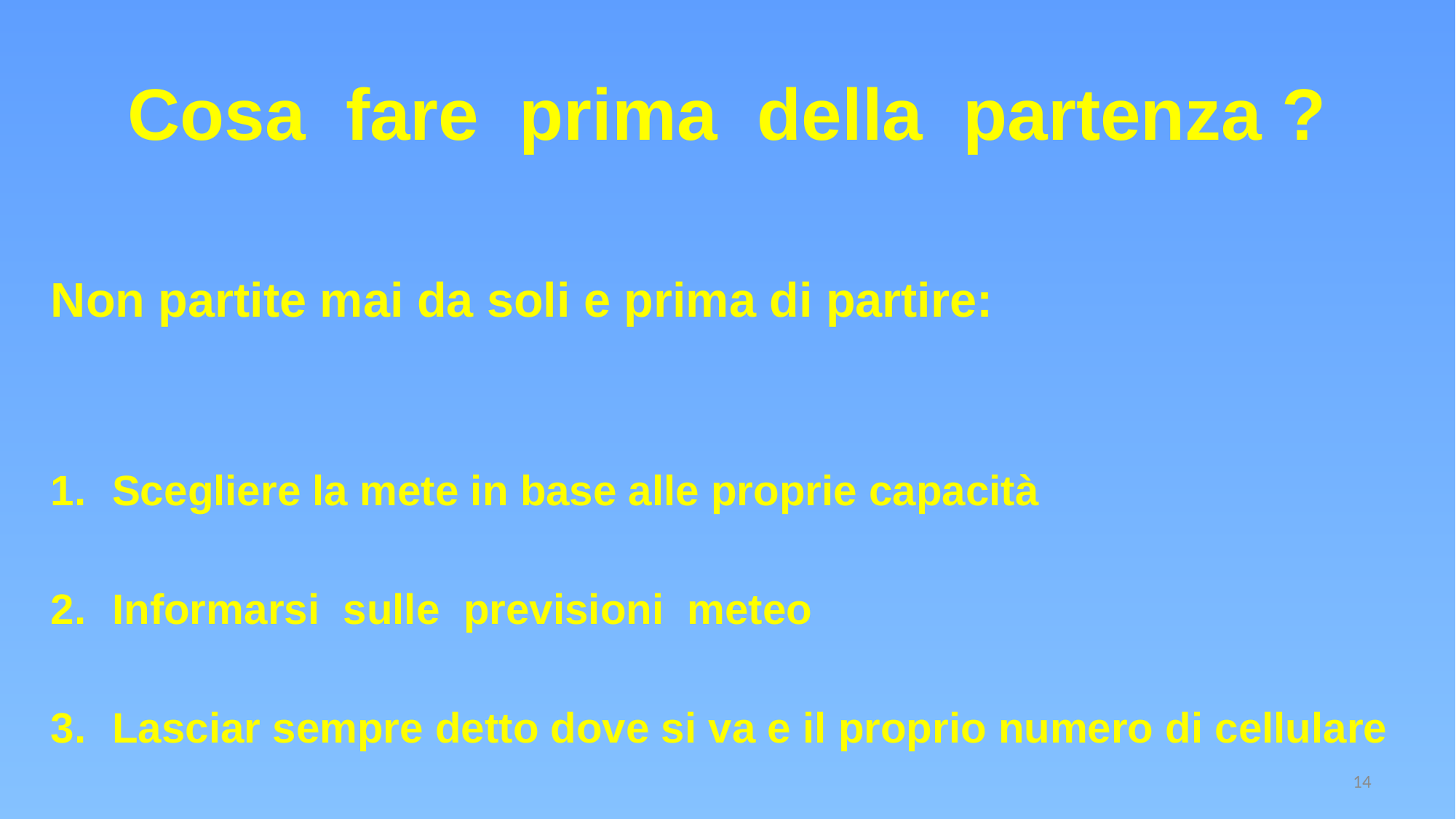

# Cosa  fare  prima  della  partenza ?
Non partite mai da soli e prima di partire:

Scegliere la mete in base alle proprie capacità

Informarsi  sulle  previsioni  meteo

Lasciar sempre detto dove si va e il proprio numero di cellulare

14